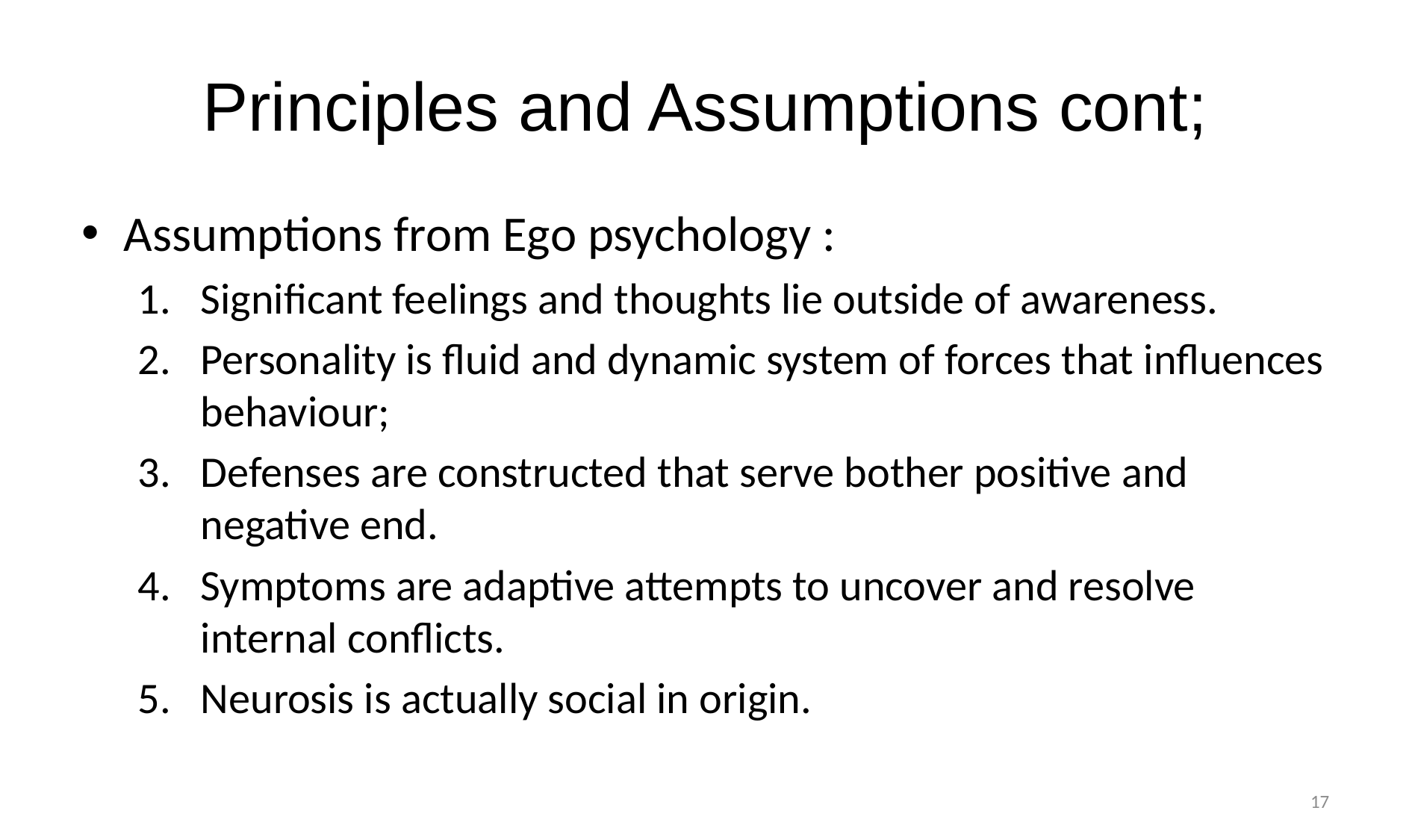

# Principles and Assumptions cont;
Assumptions from Ego psychology :
Significant feelings and thoughts lie outside of awareness.
Personality is fluid and dynamic system of forces that influences behaviour;
Defenses are constructed that serve bother positive and negative end.
Symptoms are adaptive attempts to uncover and resolve internal conflicts.
Neurosis is actually social in origin.
17